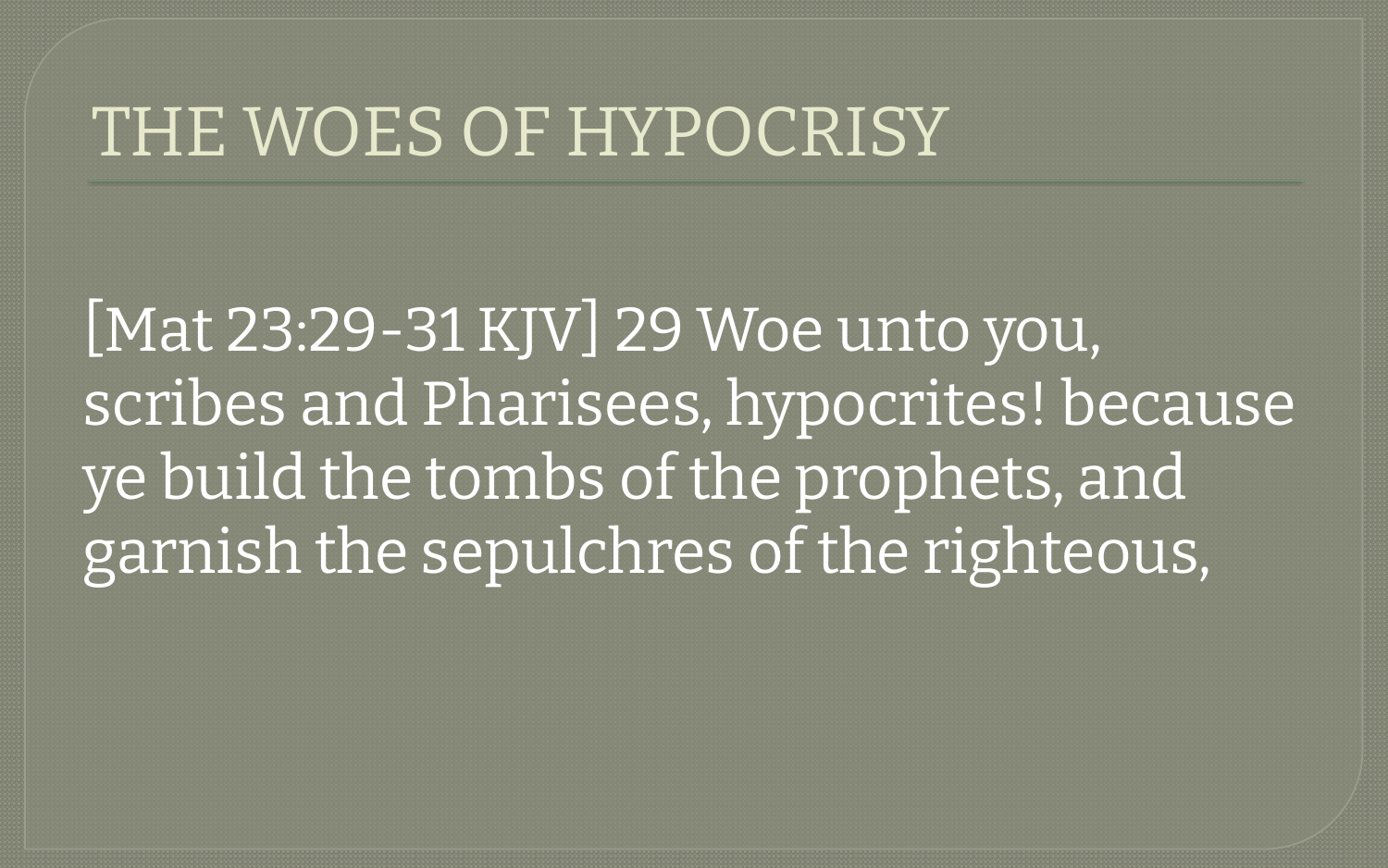

# THE WOES OF HYPOCRISY

[Mat 23:29-31 KJV] 29 Woe unto you, scribes and Pharisees, hypocrites! because ye build the tombs of the prophets, and garnish the sepulchres of the righteous,